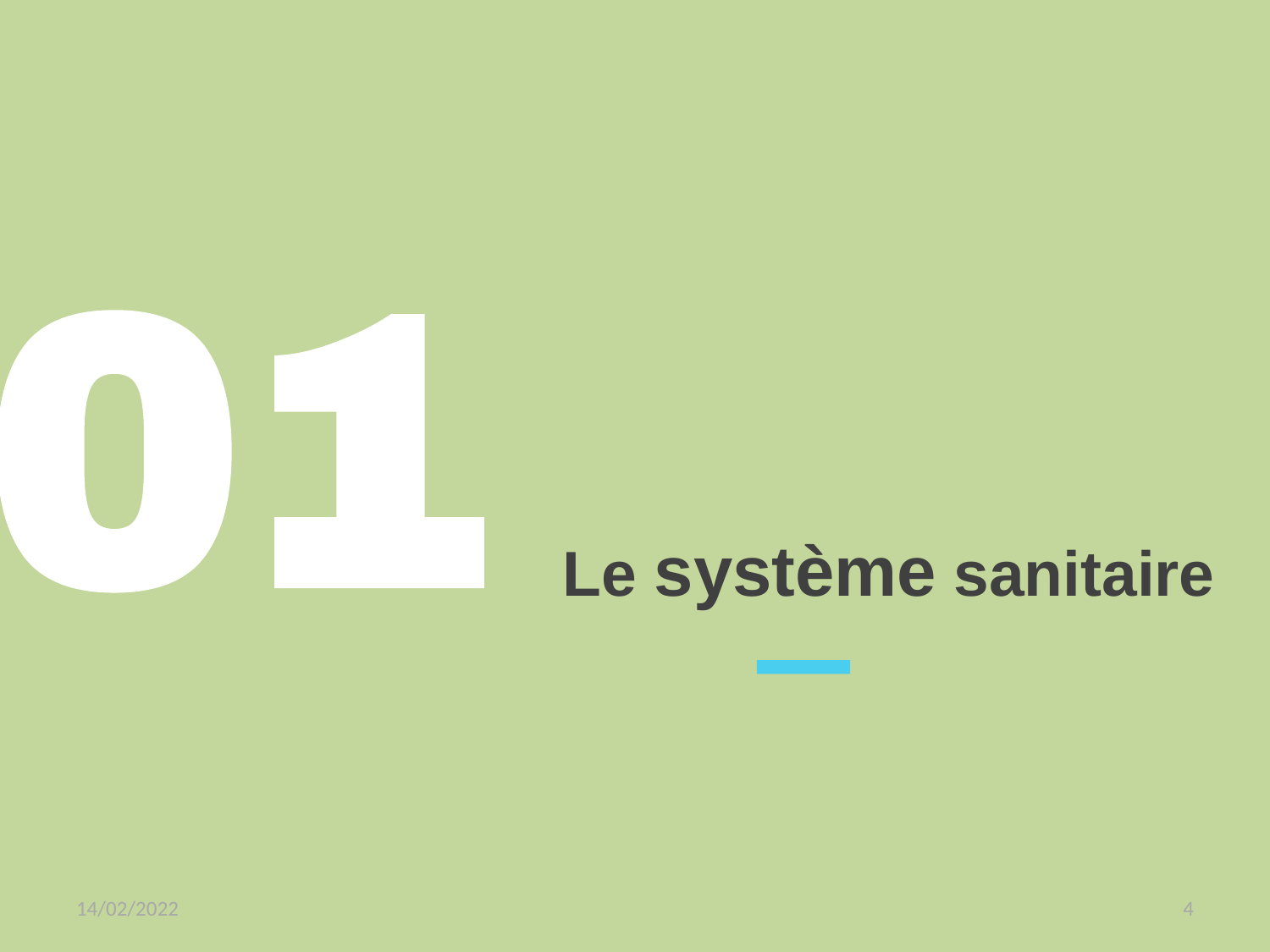

01
# Le système sanitaire
14/02/2022
4